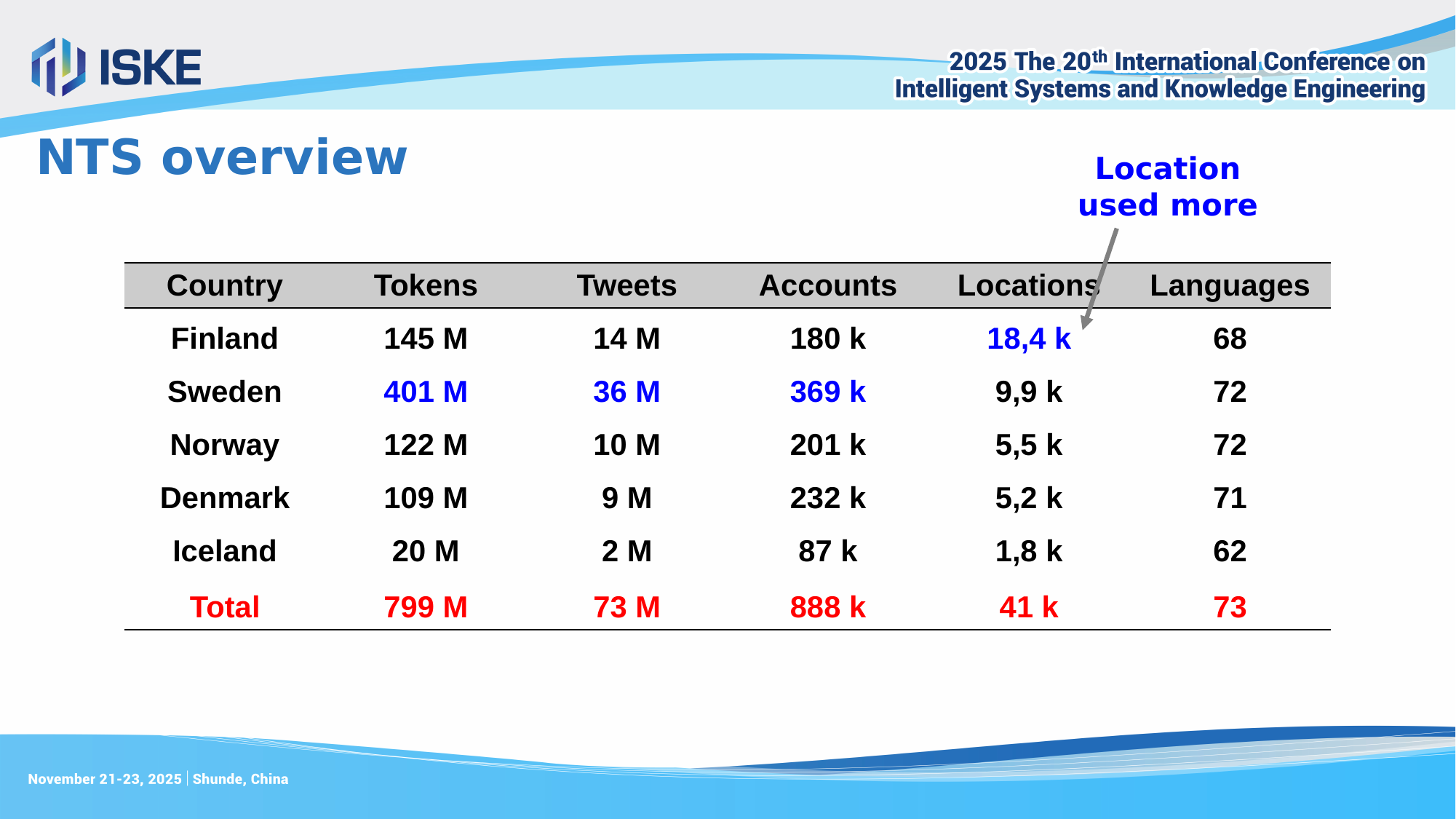

NTS overview
Location used more
| Country | Tokens | Tweets | Accounts | Locations | Languages |
| --- | --- | --- | --- | --- | --- |
| Finland​ | 145 M | 14 M​ | 180 k​ | 18,4 k​ | 68​ |
| Sweden​ | 401 M​ | 36 M​ | 369​ k | 9,9 k | 72​ |
| Norway​ | 122 M​ | 10 M​ | 201​ k | 5,5 k​ | 72​ |
| Denmark​ | 109 M​ | 9 M​ | 232​ k | 5,2 k​ | 71​ |
| Iceland​ | 20 M | 2 M | 87​ k | 1,8 k​ | 62​ |
| Total​ | 799 M​ | 73 M | 888 k​ | 41 k | 73​ |